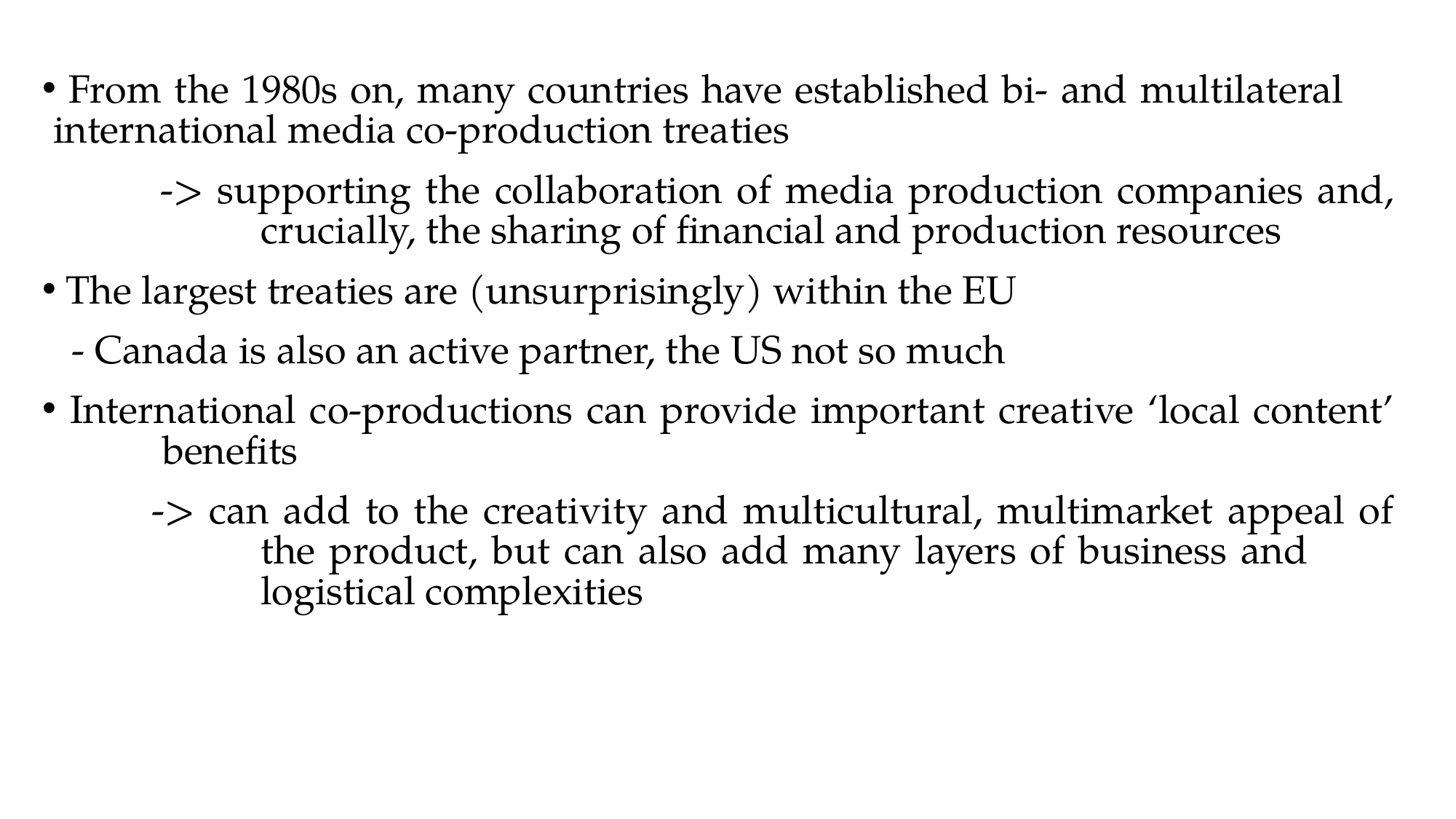

From the 1980s on, many countries have established bi- and multilateral 	international media co-production treaties
  	-> supporting the collaboration of media production companies and, 		crucially, the sharing of financial and production resources
 The largest treaties are (unsurprisingly) within the EU
   - Canada is also an active partner, the US not so much
 International co-productions can provide important creative ‘local content’ 	benefits
	-> can add to the creativity and multicultural, multimarket appeal of 		the product, but can also add many layers of business and 			logistical complexities